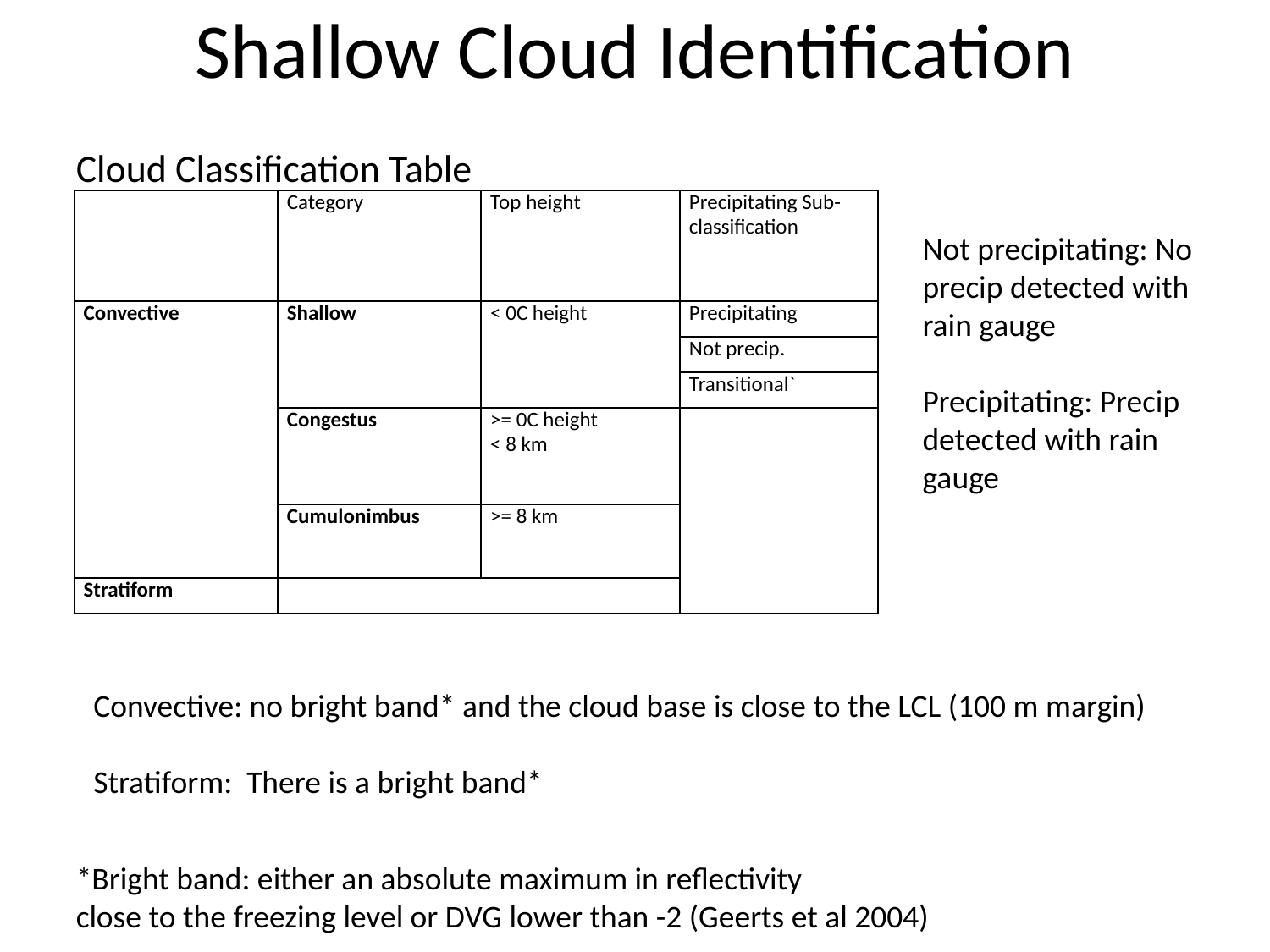

Shallow Cloud Identification
Cloud Classification Table
|  | Category | Top height | Precipitating Sub-classification |
| --- | --- | --- | --- |
| Convective | Shallow | < 0C height | Precipitating |
|  |  |  | Not precip. |
|  |  |  | Transitional` |
|  | Congestus | >= 0C height < 8 km |  |
|  | Cumulonimbus | >= 8 km |  |
| Stratiform |  |  |  |
Not precipitating: No precip detected with rain gauge

Precipitating: Precip detected with rain gauge
Convective: no bright band* and the cloud base is close to the LCL (100 m margin)

Stratiform:  There is a bright band*

*Bright band: either an absolute maximum in reflectivity
close to the freezing level or DVG lower than -2 (Geerts et al 2004)